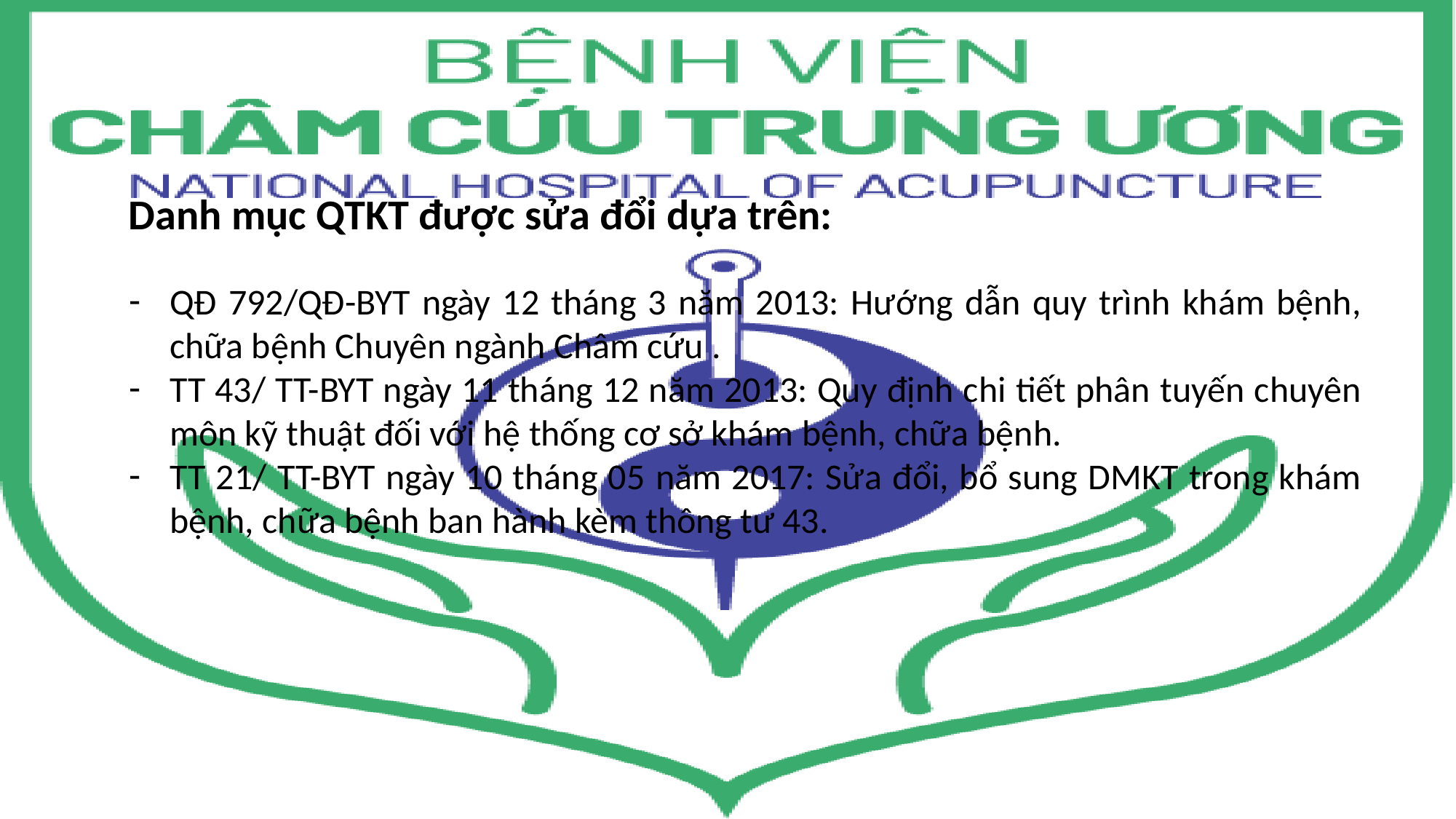

Danh mục QTKT được sửa đổi dựa trên:

QĐ 792/QĐ-BYT ngày 12 tháng 3 năm 2013: Hướng dẫn quy trình khám bệnh, chữa bệnh Chuyên ngành Châm cứu .
TT 43/ TT-BYT ngày 11 tháng 12 năm 2013: Quy định chi tiết phân tuyến chuyên môn kỹ thuật đối với hệ thống cơ sở khám bệnh, chữa bệnh.
TT 21/ TT-BYT ngày 10 tháng 05 năm 2017: Sửa đổi, bổ sung DMKT trong khám bệnh, chữa bệnh ban hành kèm thông tư 43.